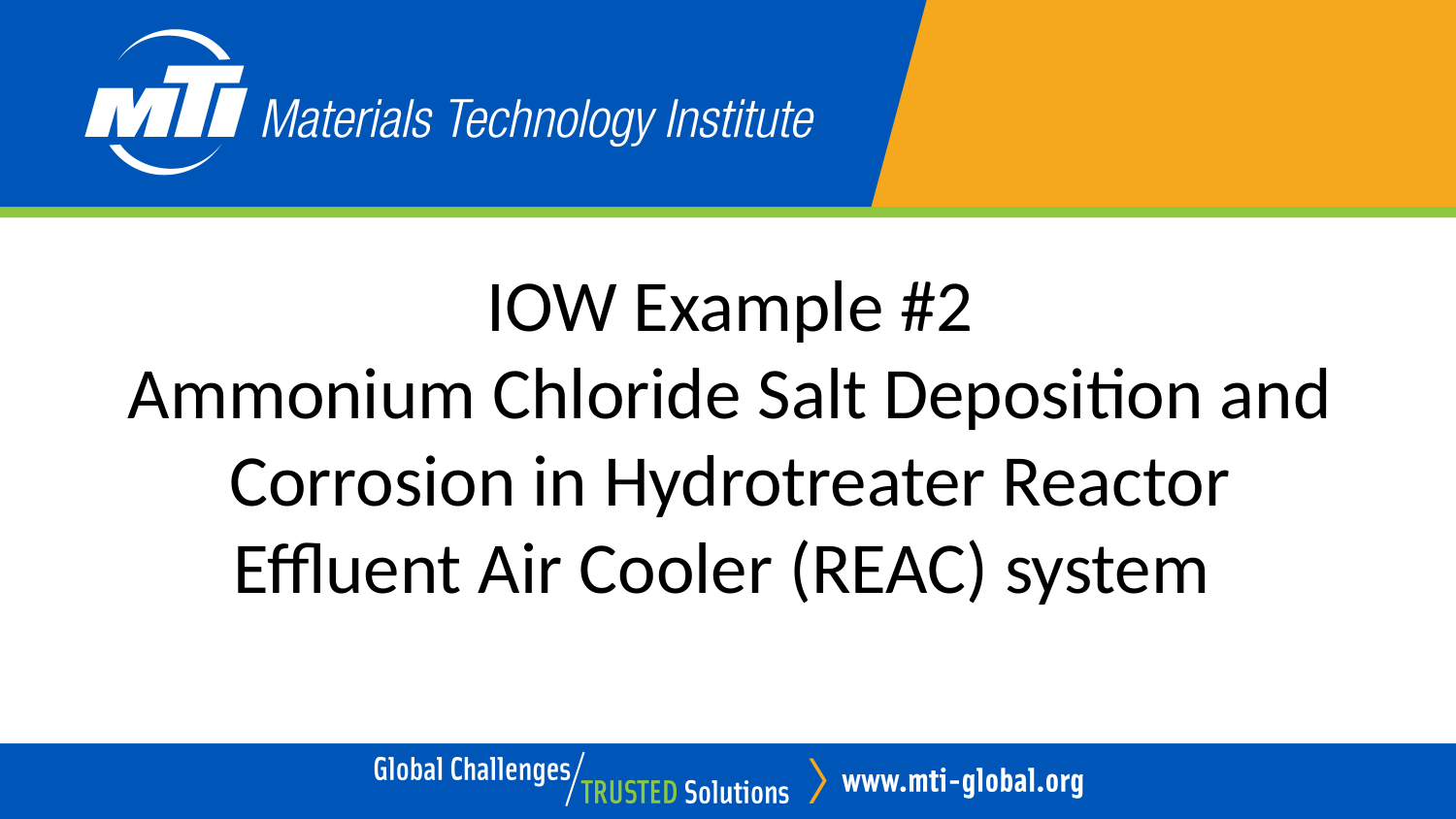

# IOW Example #2 Ammonium Chloride Salt Deposition and Corrosion in Hydrotreater Reactor Effluent Air Cooler (REAC) system